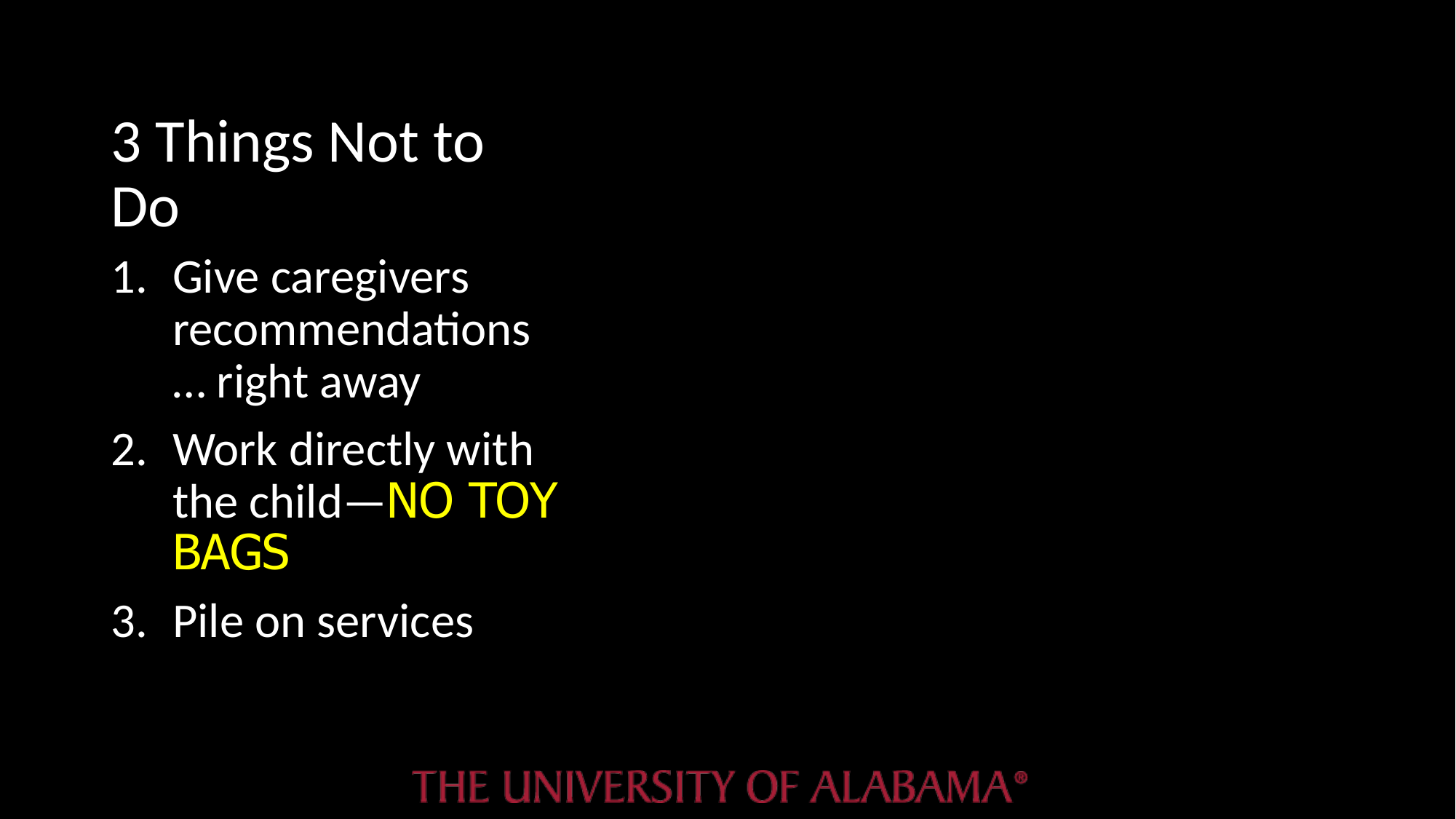

# 3 Things Not to Do

Give caregivers recommendations… right away
Work directly with the child—NO TOY BAGS
Pile on services